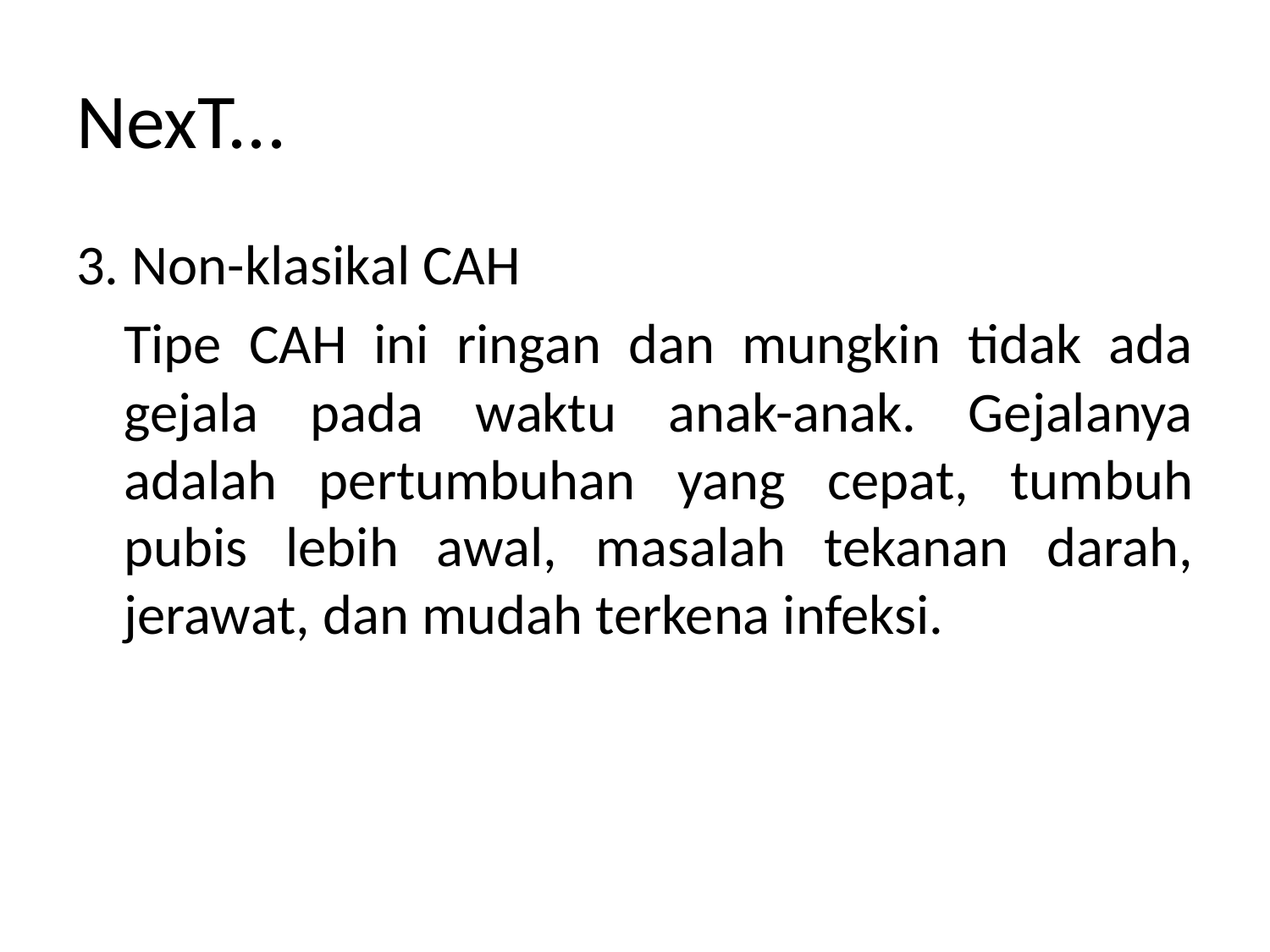

# NexT...
3. Non-klasikal CAH
	Tipe CAH ini ringan dan mungkin tidak ada gejala pada waktu anak-anak. Gejalanya adalah pertumbuhan yang cepat, tumbuh pubis lebih awal, masalah tekanan darah, jerawat, dan mudah terkena infeksi.